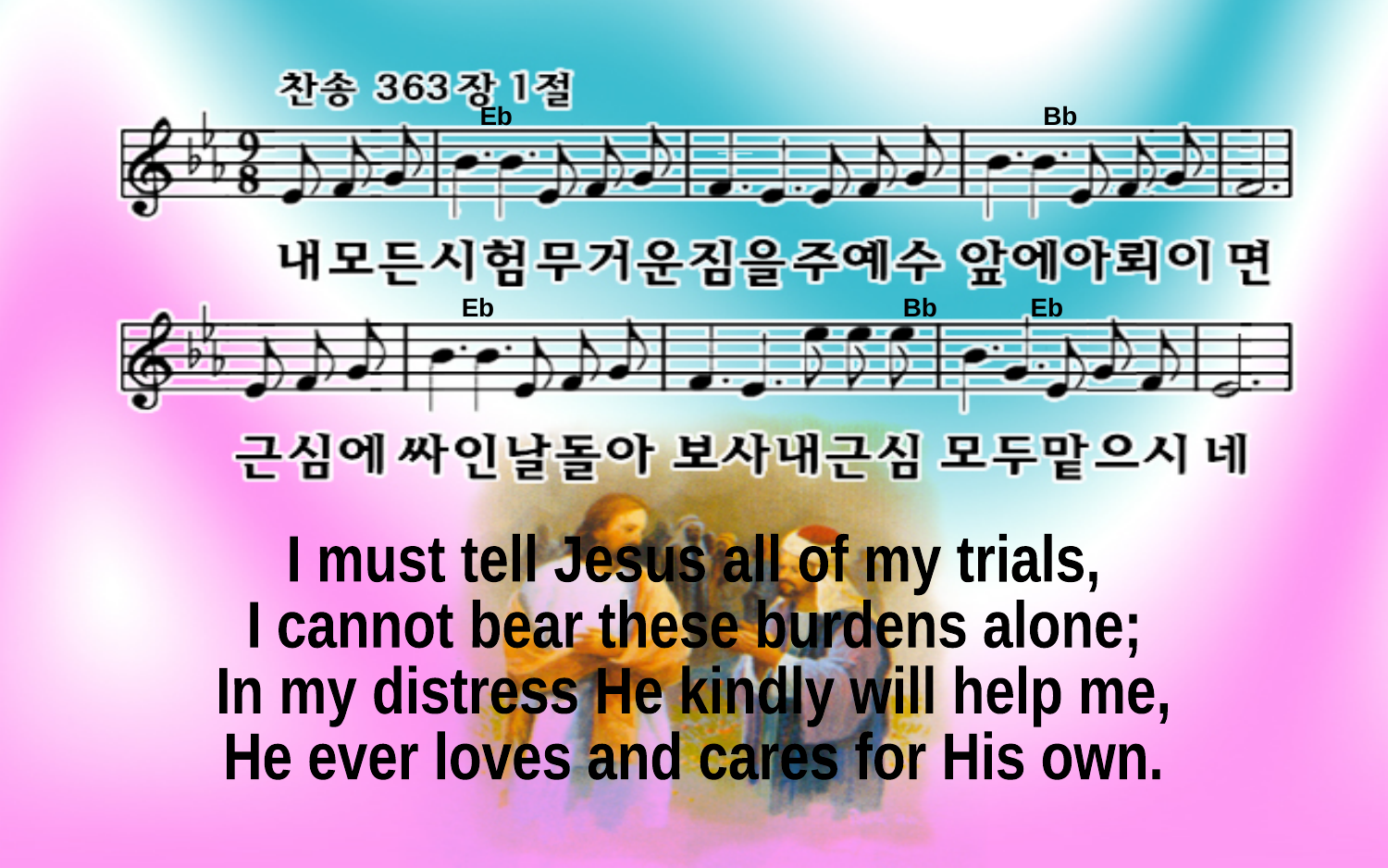

Eb                                                                          Bb
Eb                                                         Bb             Eb

I must tell Jesus all of my trials,
I cannot bear these burdens alone;
In my distress He kindly will help me,
He ever loves and cares for His own.